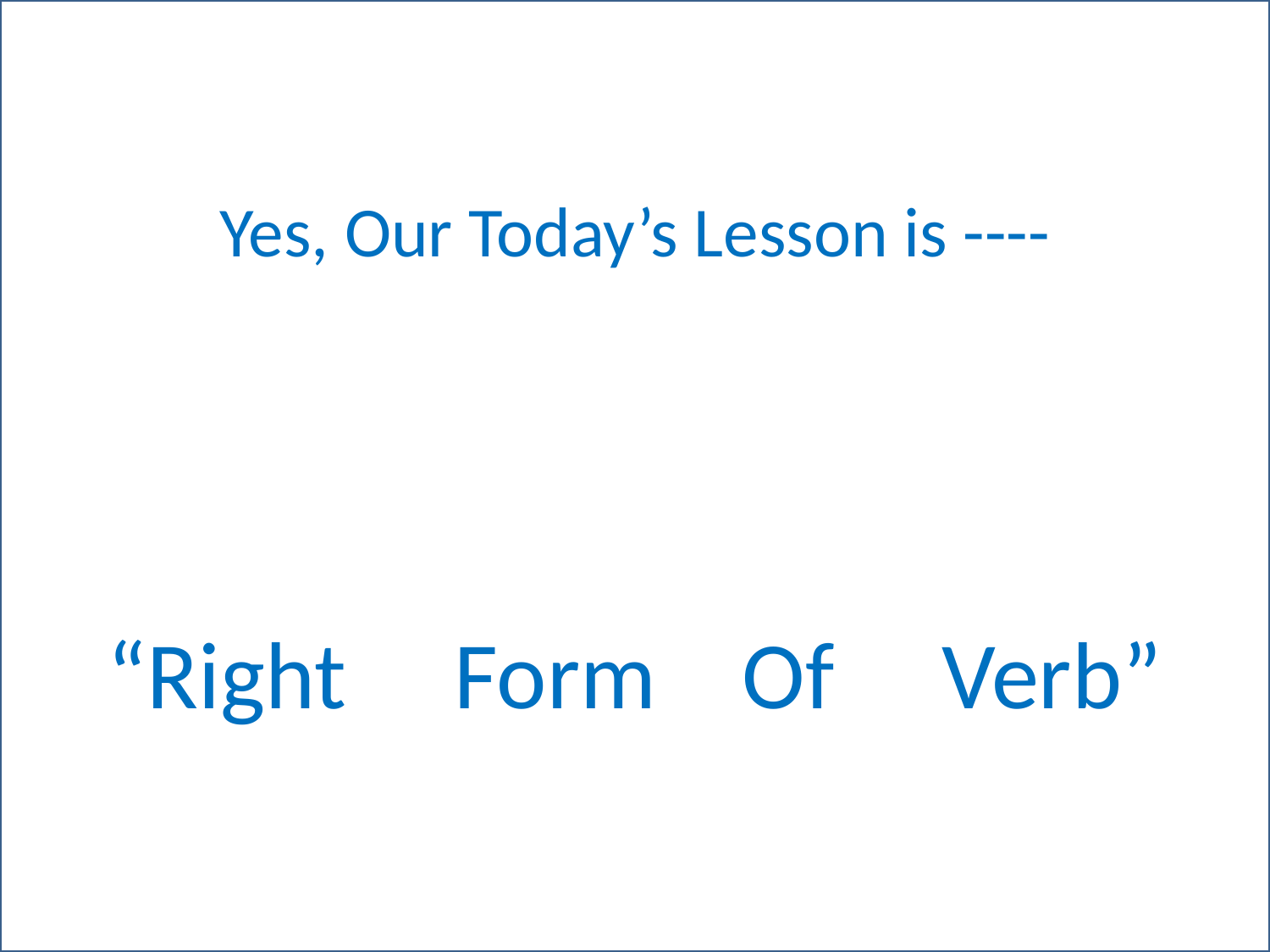

Yes, Our Today’s Lesson is ----

“Right     Form    Of     Verb”